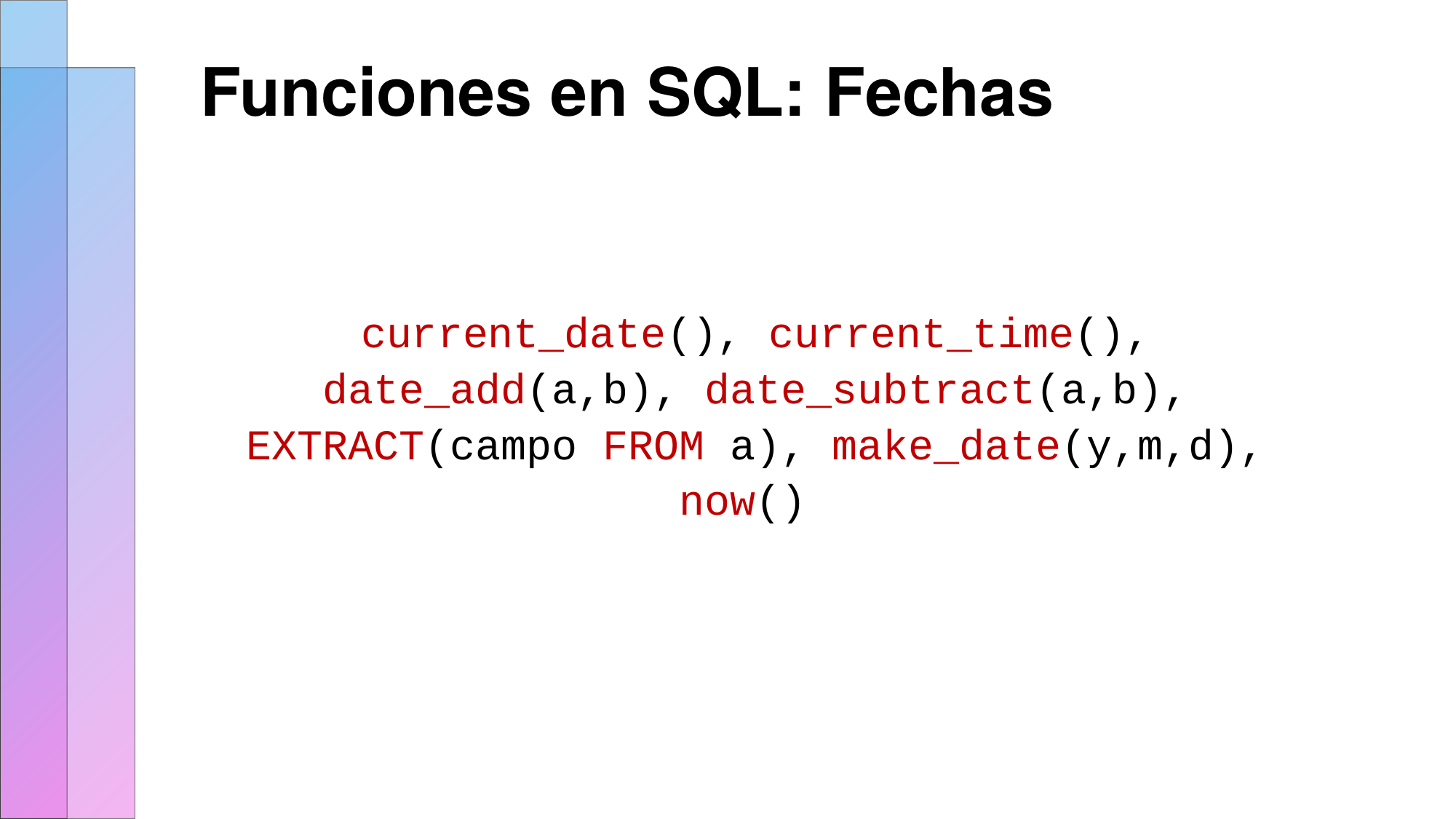

# Funciones en SQL: Fechas
current_date(), current_time(), date_add(a,b), date_subtract(a,b), EXTRACT(campo FROM a), make_date(y,m,d), now()